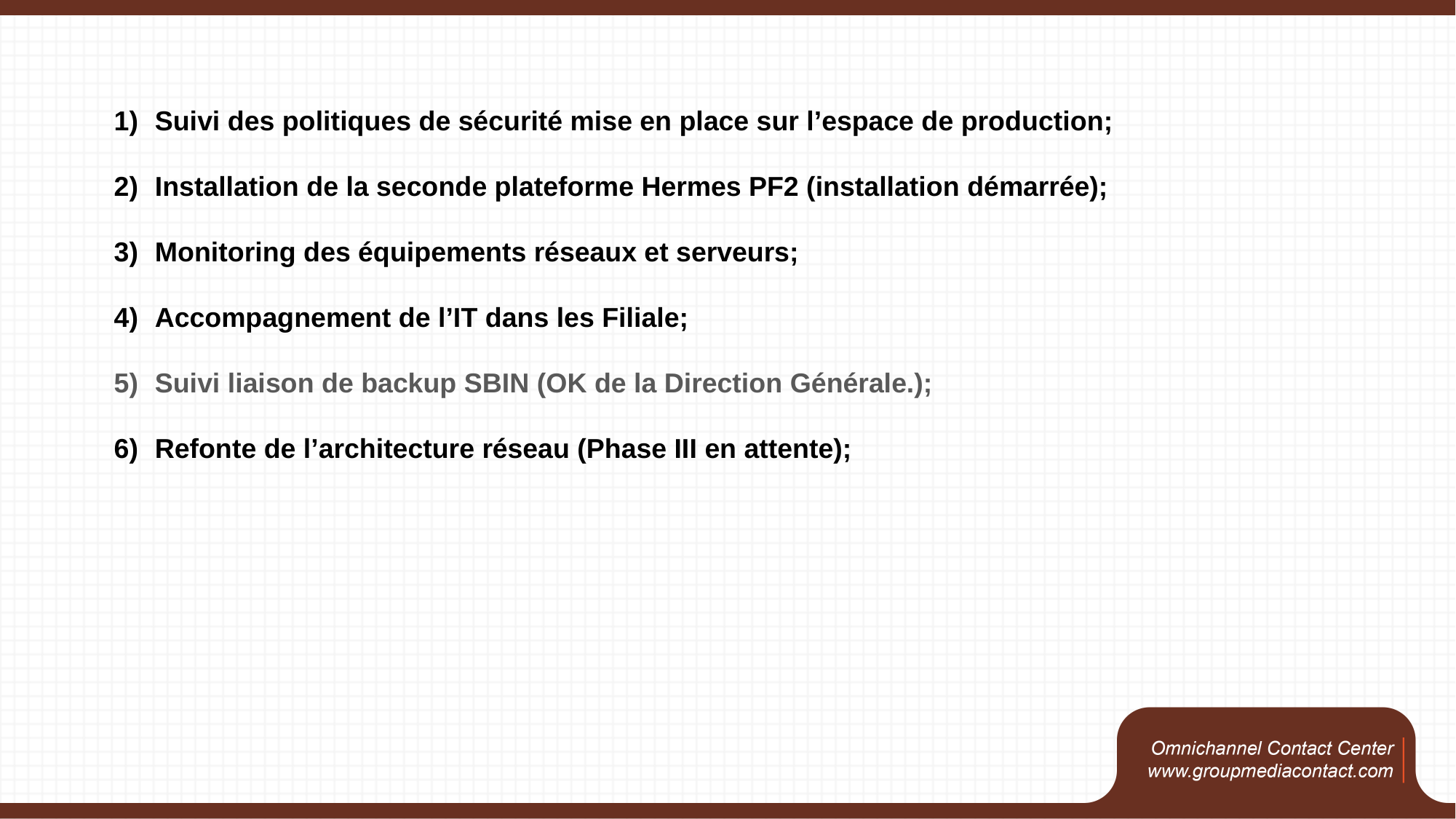

Suivi des politiques de sécurité mise en place sur l’espace de production;

Installation de la seconde plateforme Hermes PF2 (installation démarrée);

Monitoring des équipements réseaux et serveurs;

Accompagnement de l’IT dans les Filiale;

Suivi liaison de backup SBIN (OK de la Direction Générale.);

Refonte de l’architecture réseau (Phase III en attente);